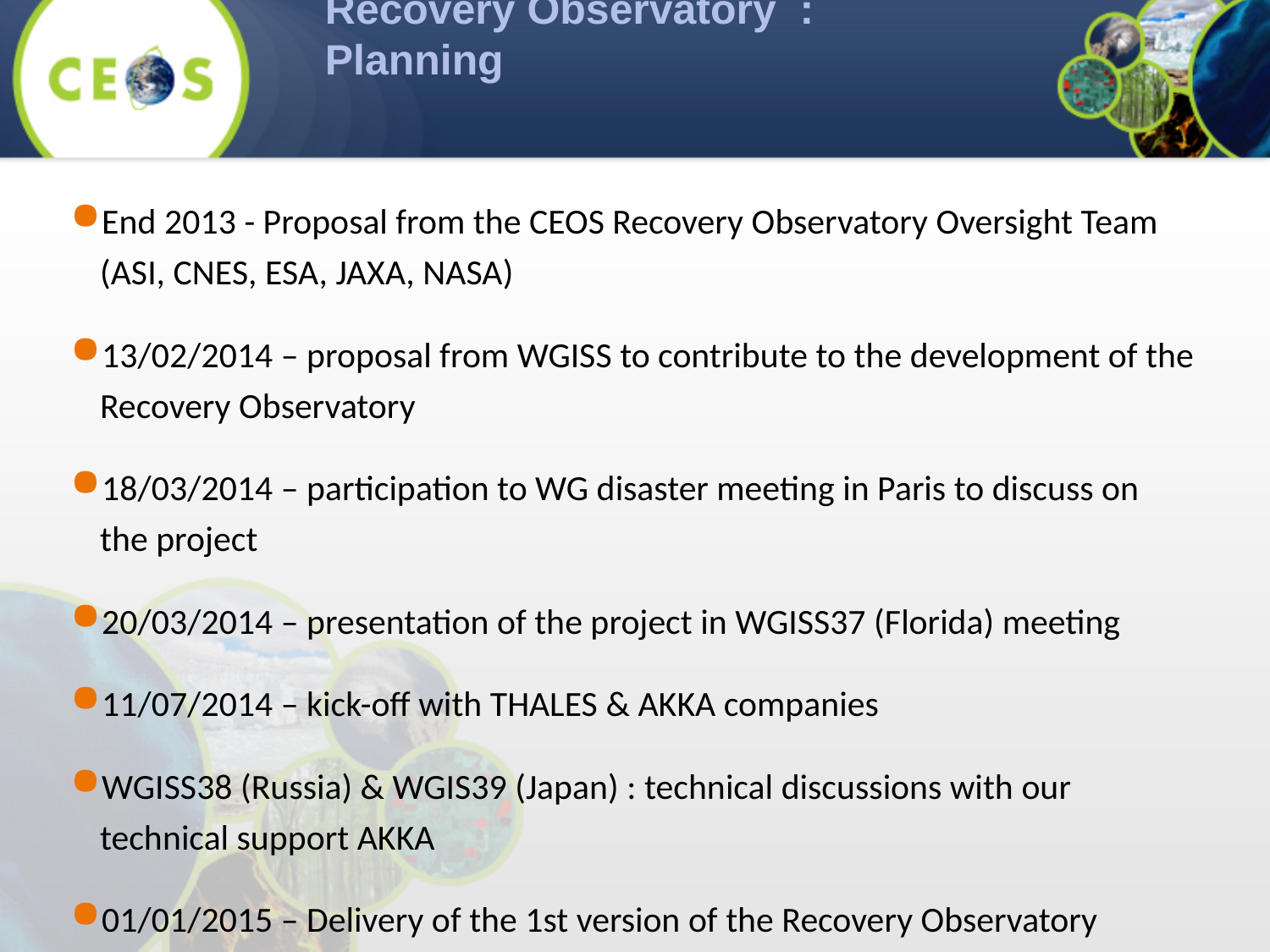

Recovery Observatory  : Planning
End 2013 - Proposal from the CEOS Recovery Observatory Oversight Team (ASI, CNES, ESA, JAXA, NASA)
13/02/2014 – proposal from WGISS to contribute to the development of the Recovery Observatory
18/03/2014 – participation to WG disaster meeting in Paris to discuss on the project
20/03/2014 – presentation of the project in WGISS37 (Florida) meeting
11/07/2014 – kick-off with THALES & AKKA companies
WGISS38 (Russia) & WGIS39 (Japan) : technical discussions with our technical support AKKA
01/01/2015 – Delivery of the 1st version of the Recovery Observatory
15/08/2015 – Delivery of the complete version of the Recovery Observatory